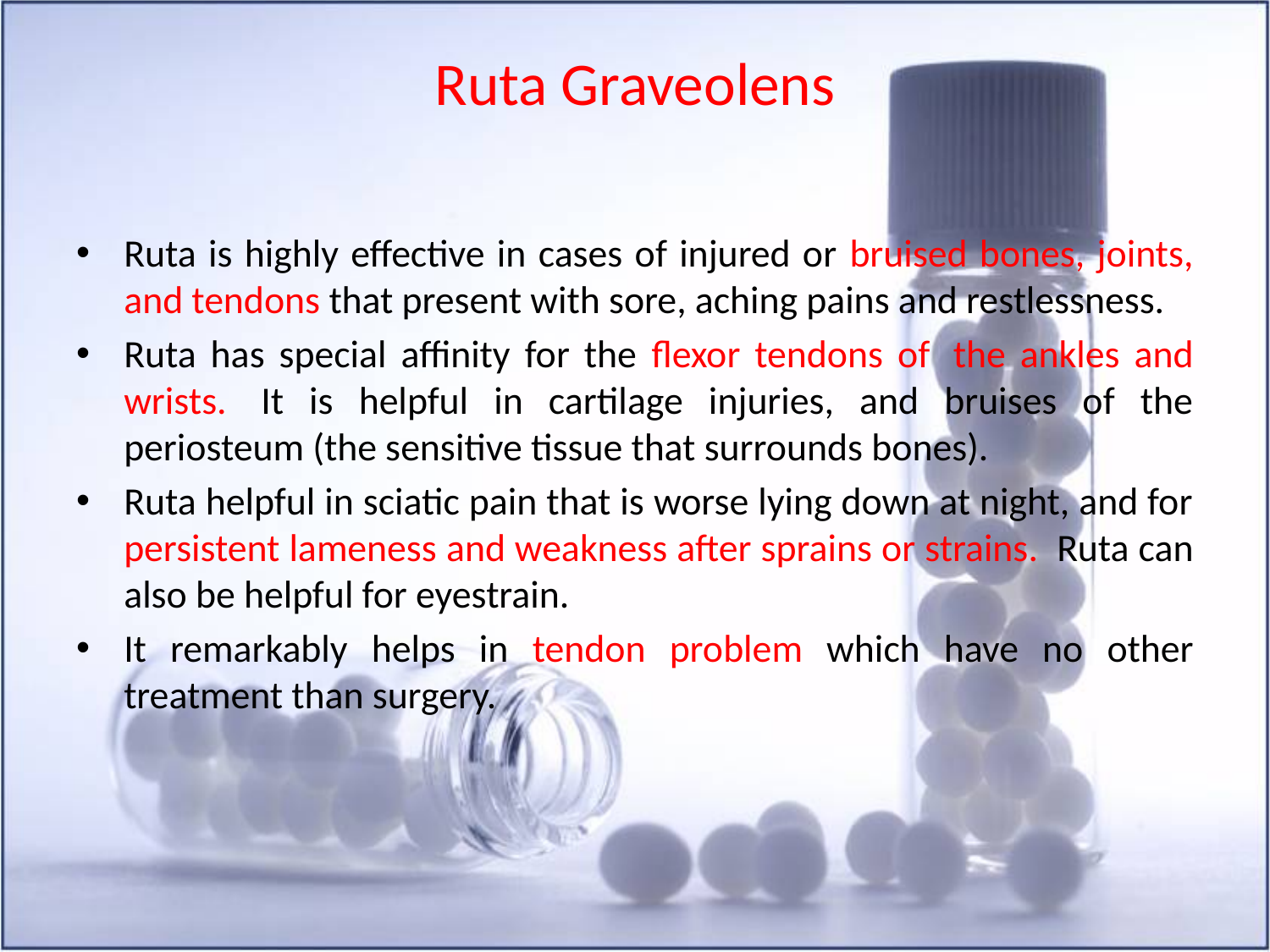

# Ruta Graveolens
Ruta is highly effective in cases of injured or bruised bones, joints, and tendons that present with sore, aching pains and restlessness.
Ruta has special affinity for the flexor tendons of  the ankles and wrists.  It is helpful in cartilage injuries, and bruises of the periosteum (the sensitive tissue that surrounds bones).
Ruta helpful in sciatic pain that is worse lying down at night, and for persistent lameness and weakness after sprains or strains.  Ruta can also be helpful for eyestrain.
It remarkably helps in tendon problem which have no other treatment than surgery.